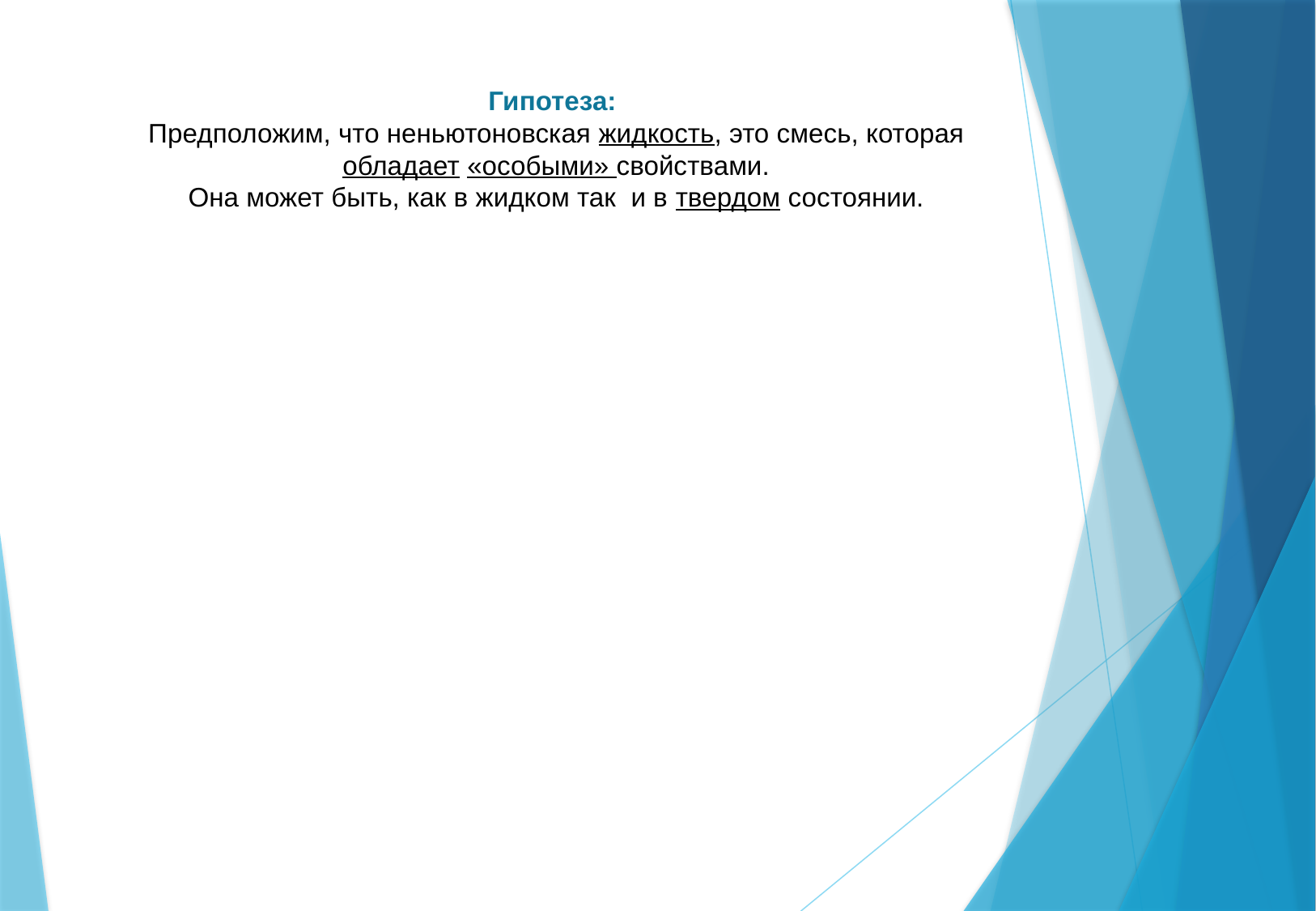

# Гипотеза: Предположим, что неньютоновская жидкость, это смесь, которая обладает «особыми» свойствами. Она может быть, как в жидком так  и в твердом состоянии.